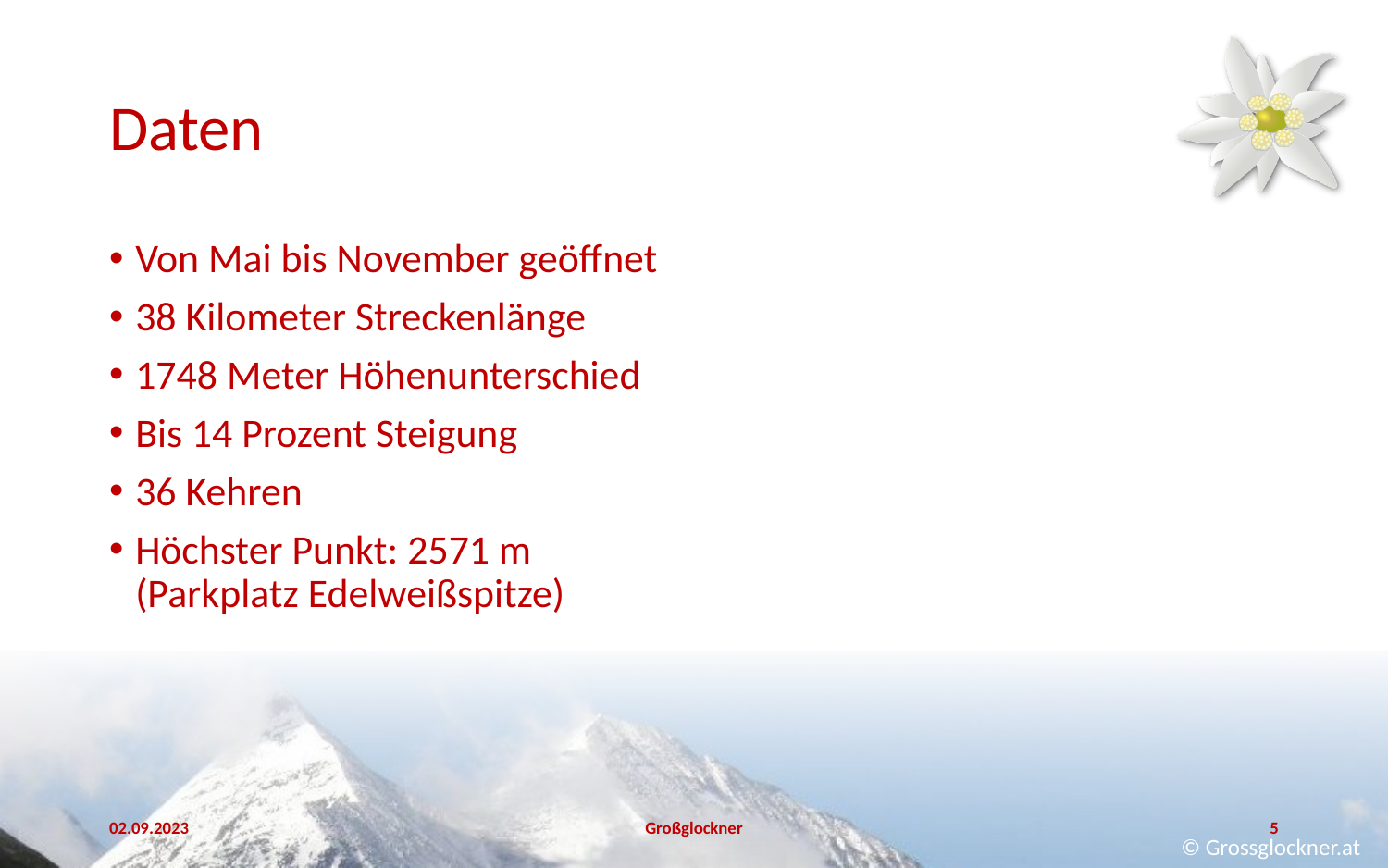

# Daten
Von Mai bis November geöffnet
38 Kilometer Streckenlänge
1748 Meter Höhenunterschied
Bis 14 Prozent Steigung
36 Kehren
Höchster Punkt: 2571 m (Parkplatz Edelweißspitze)

02.09.2023
Großglockner
5
© Grossglockner.at